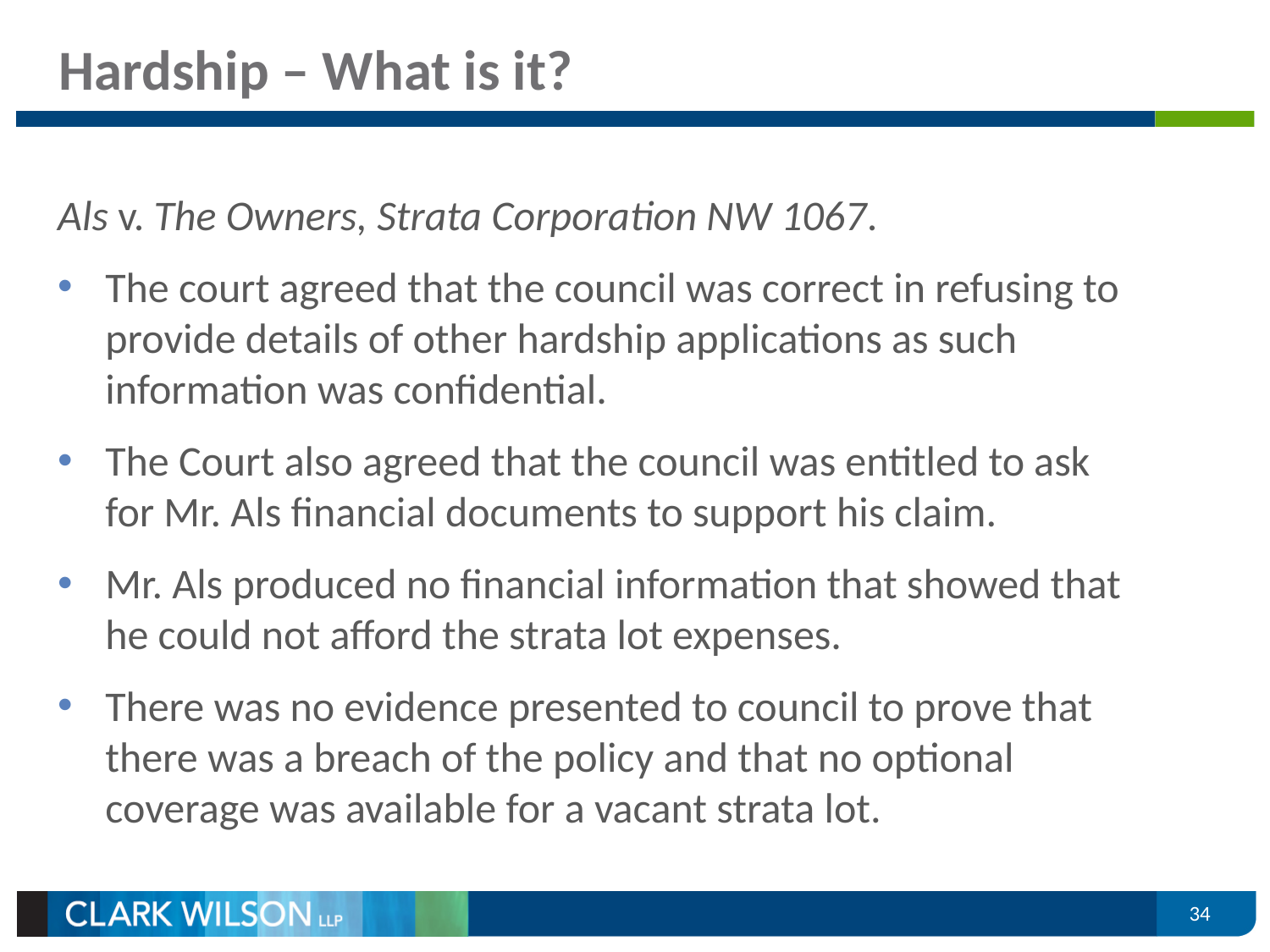

# Hardship – What is it?
Als v. The Owners, Strata Corporation NW 1067.
The court agreed that the council was correct in refusing to provide details of other hardship applications as such information was confidential.
The Court also agreed that the council was entitled to ask for Mr. Als financial documents to support his claim.
Mr. Als produced no financial information that showed that he could not afford the strata lot expenses.
There was no evidence presented to council to prove that there was a breach of the policy and that no optional coverage was available for a vacant strata lot.
34